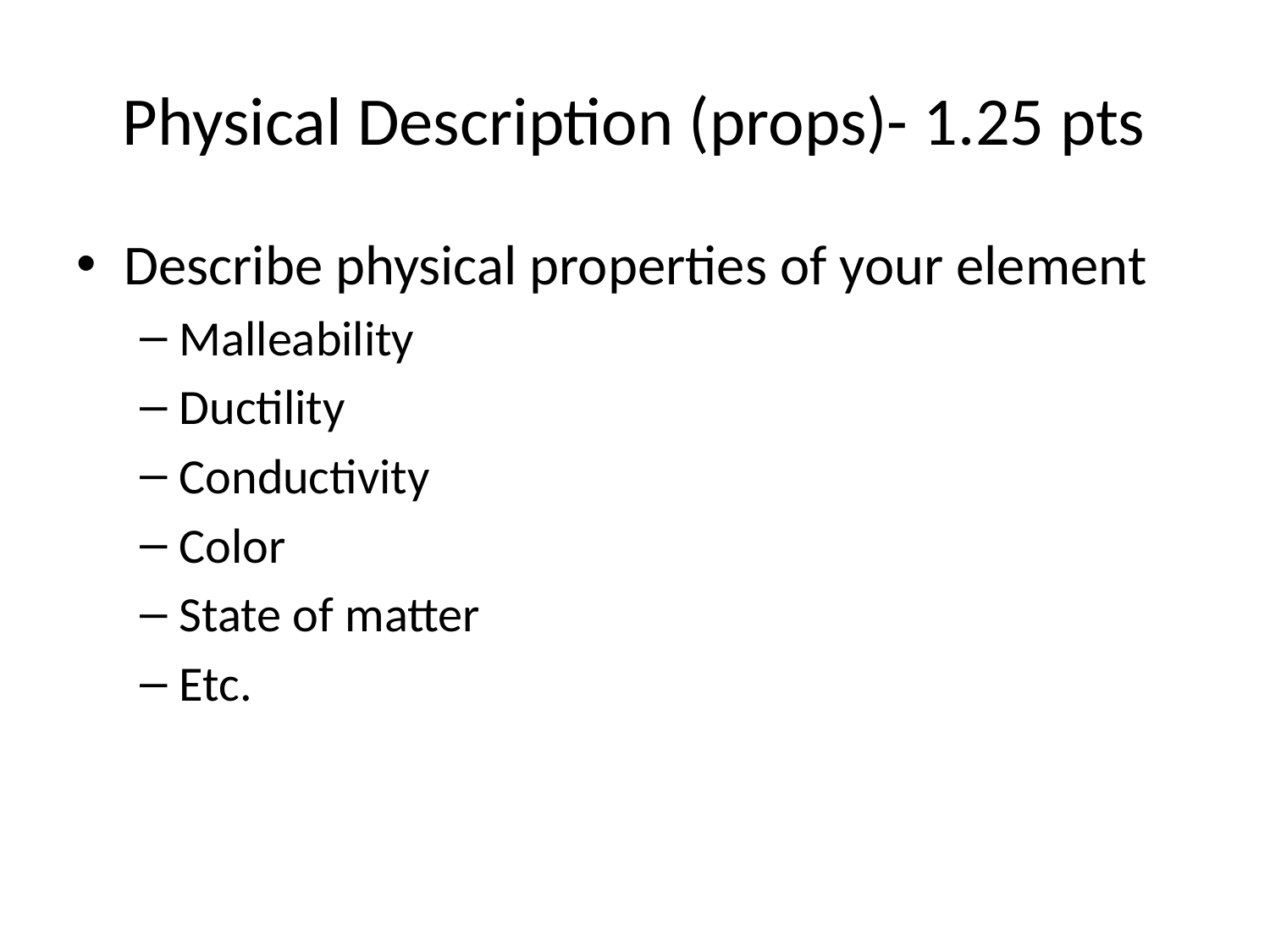

# Physical Description (props)- 1.25 pts
Describe physical properties of your element
Malleability
Ductility
Conductivity
Color
State of matter
Etc.